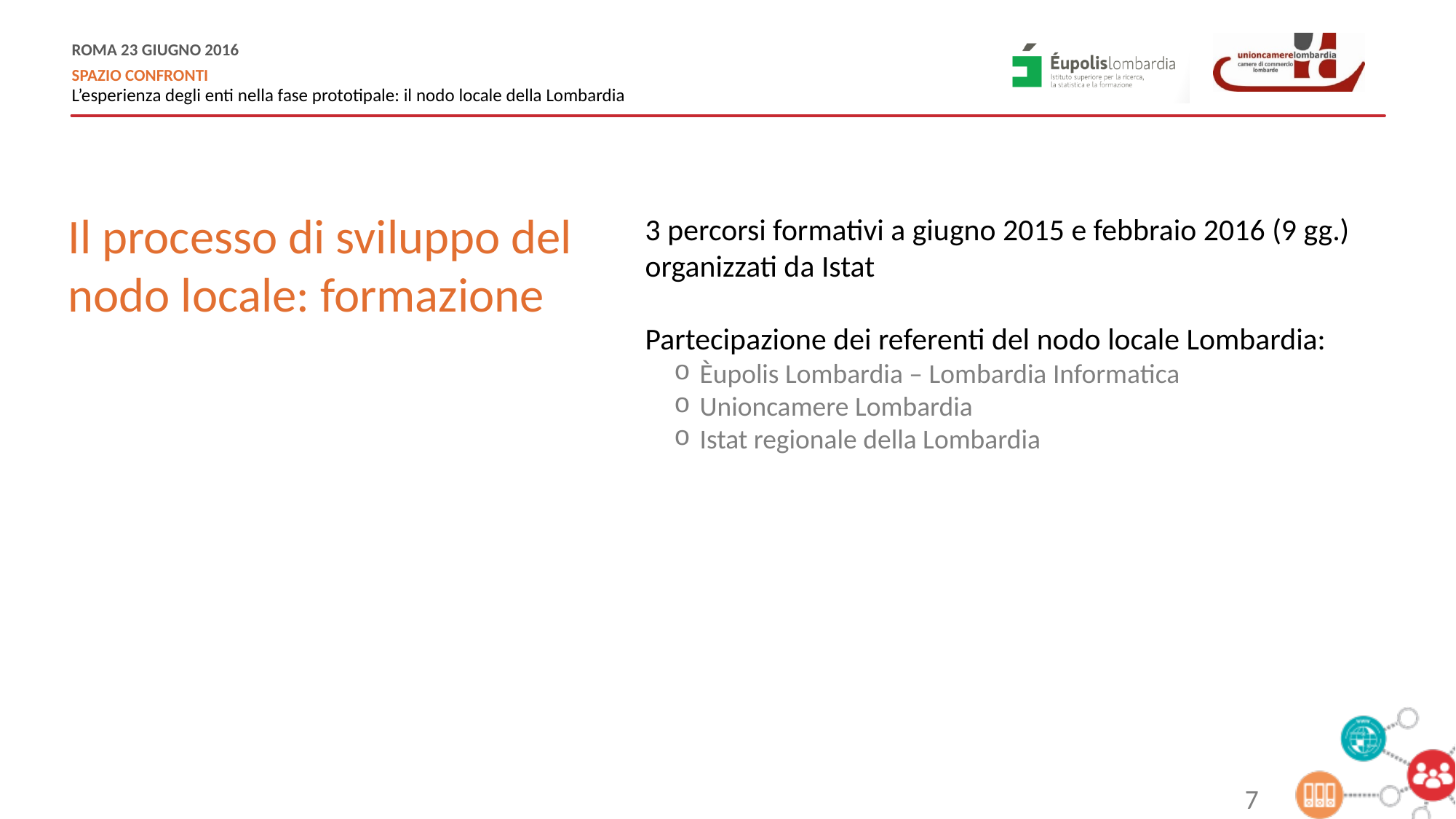

3 percorsi formativi a giugno 2015 e febbraio 2016 (9 gg.) organizzati da Istat

Partecipazione dei referenti del nodo locale Lombardia:
Èupolis Lombardia – Lombardia Informatica
Unioncamere Lombardia
Istat regionale della Lombardia

Il processo di sviluppo del nodo locale: formazione
7